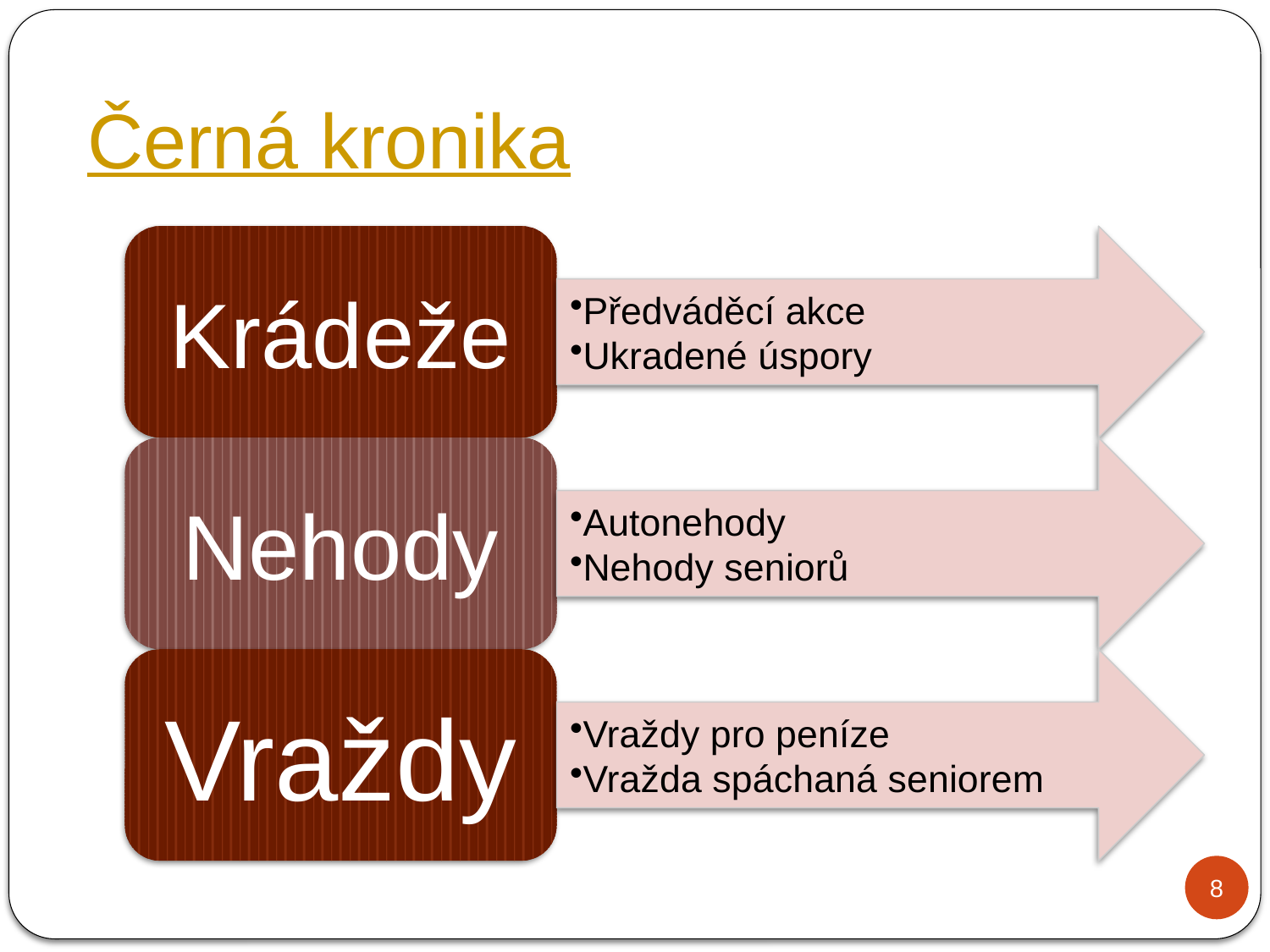

# Černá kronika
Krádeže
Předváděcí akce
Ukradené úspory
Nehody
Autonehody
Nehody seniorů
Vraždy
Vraždy pro peníze
Vražda spáchaná seniorem
8